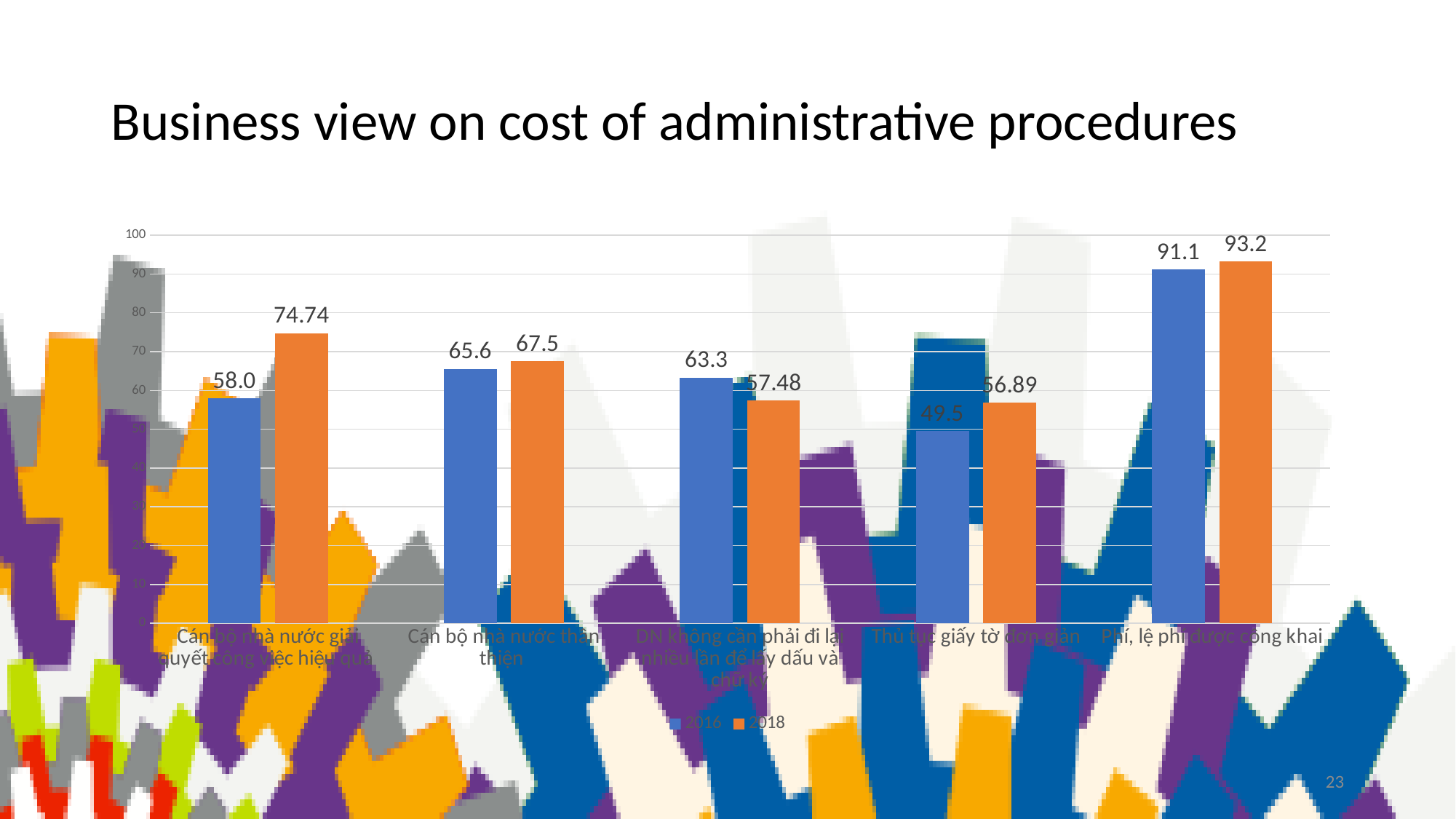

# Business view on cost of administrative procedures

### Chart

| Category | 2016 | 2018 |
|---|---|---|
| Cán bộ nhà nước giải quyết công việc hiệu quả  | 58.02 | 74.74 |
| Cán bộ nhà nước thân thiện  | 65.56 | 67.5 |
| DN không cần phải đi lại nhiều lần để lấy dấu và chữ ký | 63.28 | 57.48 |
| Thủ tục giấy tờ đơn giản | 49.52 | 56.89 |
| Phí, lệ phí được công khai | 91.11 | 93.2 |
23